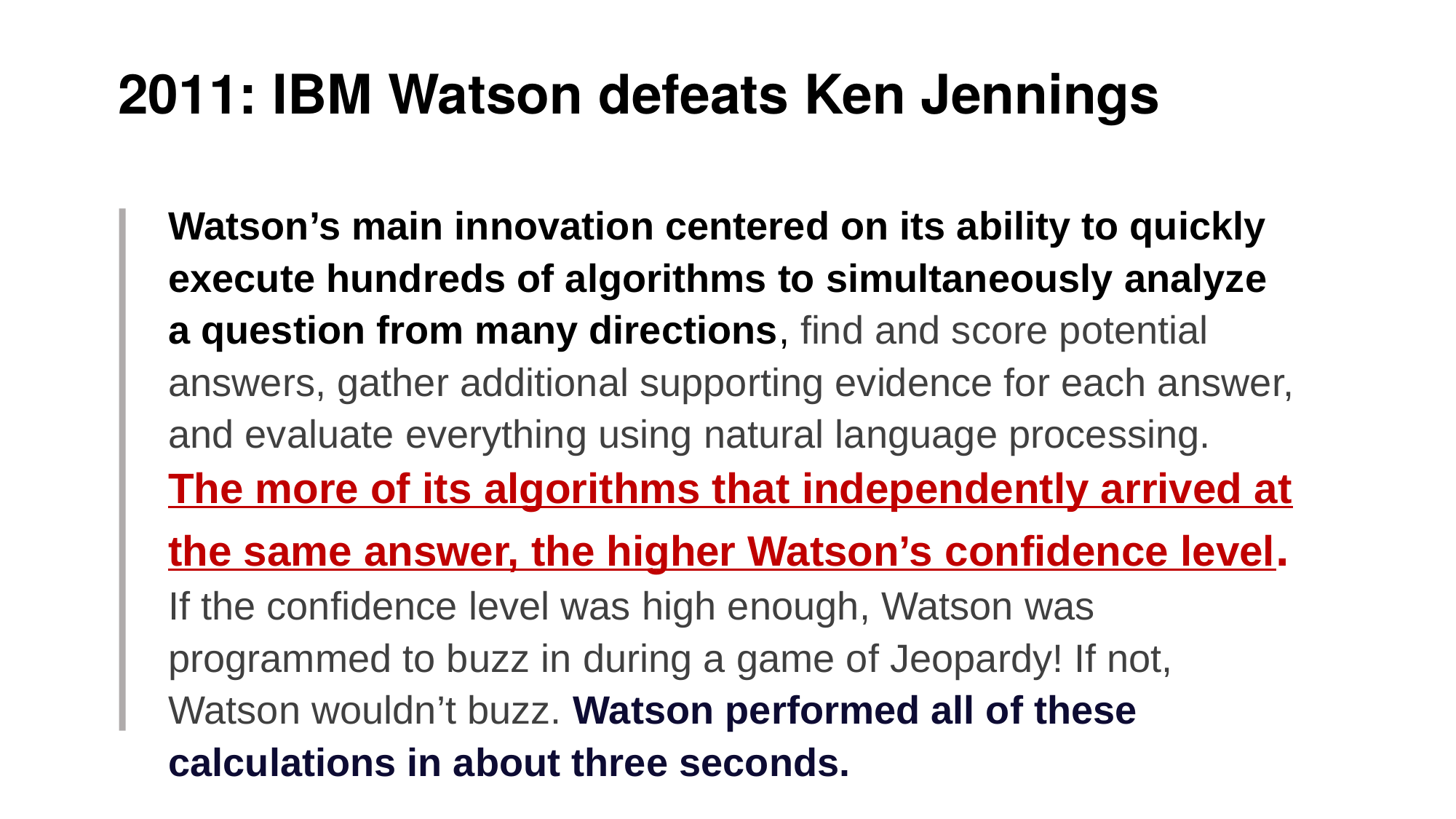

2011: IBM Watson defeats Ken Jennings

Watson’s main innovation centered on its ability to quickly execute hundreds of algorithms to simultaneously analyze a question from many directions, find and score potential answers, gather additional supporting evidence for each answer, and evaluate everything using natural language processing. The more of its algorithms that independently arrived at the same answer, the higher Watson’s confidence level. If the confidence level was high enough, Watson was programmed to buzz in during a game of Jeopardy! If not, Watson wouldn’t buzz. Watson performed all of these calculations in about three seconds.